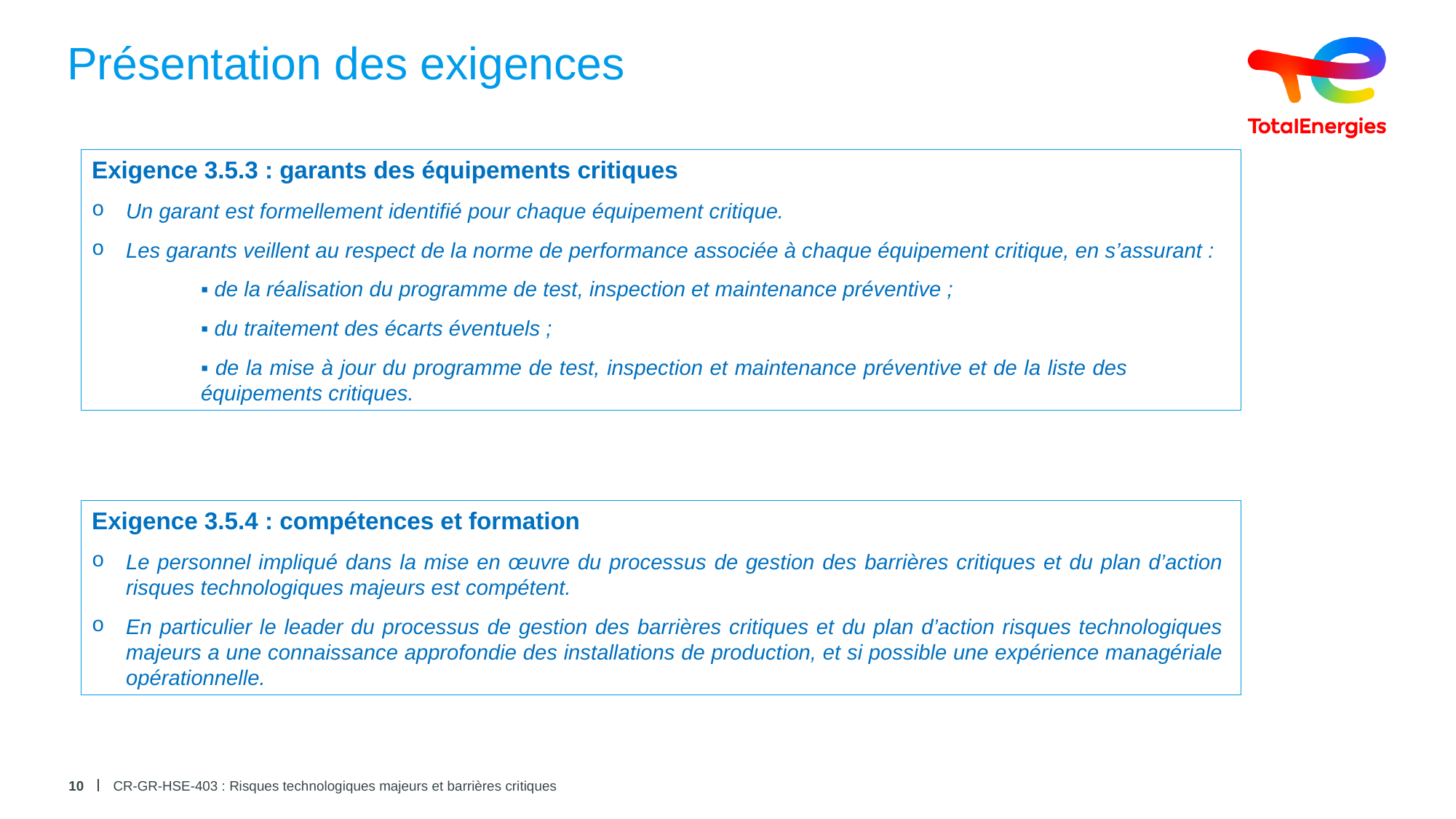

# Présentation des exigences
Exigence 3.5.3 : garants des équipements critiques
Un garant est formellement identifié pour chaque équipement critique.
Les garants veillent au respect de la norme de performance associée à chaque équipement critique, en s’assurant :
	▪ de la réalisation du programme de test, inspection et maintenance préventive ;
	▪ du traitement des écarts éventuels ;
	▪ de la mise à jour du programme de test, inspection et maintenance préventive et de la liste des 	    	équipements critiques.
Exigence 3.5.4 : compétences et formation
Le personnel impliqué dans la mise en œuvre du processus de gestion des barrières critiques et du plan d’action risques technologiques majeurs est compétent.
En particulier le leader du processus de gestion des barrières critiques et du plan d’action risques technologiques majeurs a une connaissance approfondie des installations de production, et si possible une expérience managériale opérationnelle.
10
CR-GR-HSE-403 : Risques technologiques majeurs et barrières critiques